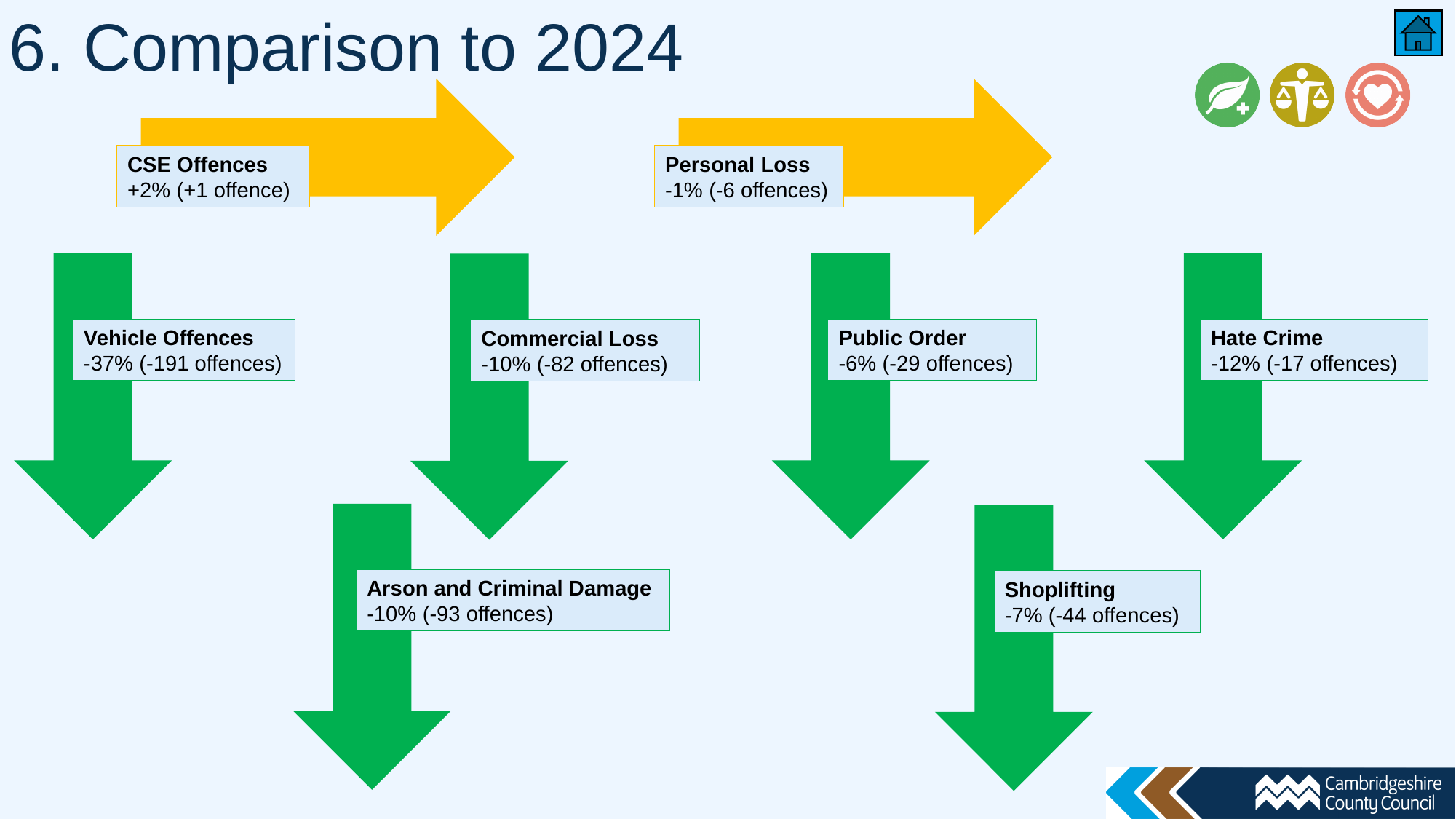

# 6. Comparison to 2024

CSE Offences
+2% (+1 offence)
Personal Loss
-1% (-6 offences)

Public Order
-6% (-29 offences)
Hate Crime
-12% (-17 offences)
Vehicle Offences
-37% (-191 offences)
Commercial Loss
-10% (-82 offences)

Arson and Criminal Damage
-10% (-93 offences)
Shoplifting
-7% (-44 offences)